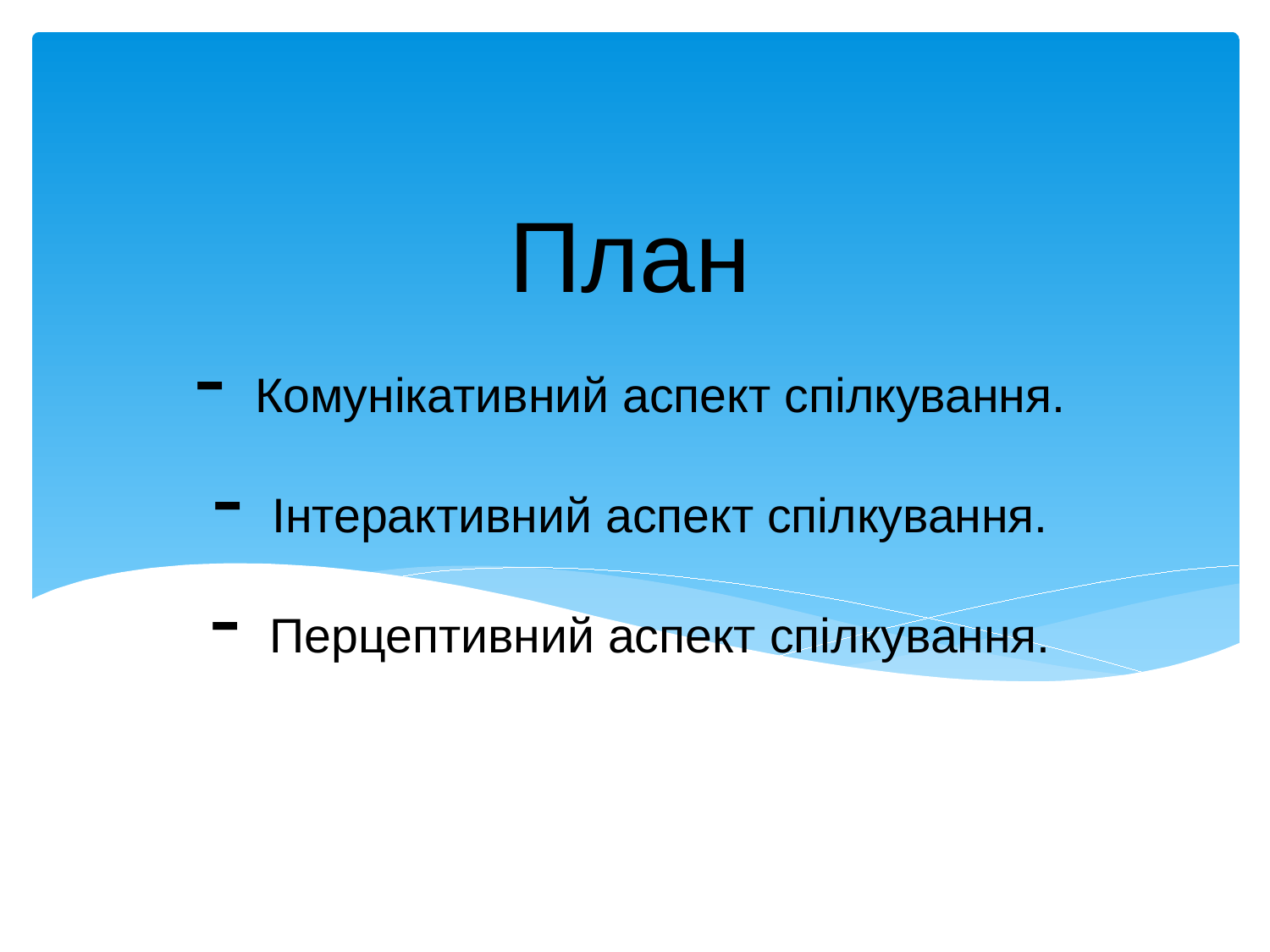

# План - Комунікативний аспект спілкування. - Інтерактивний аспект спілкування. - Перцептивний аспект спілкування.